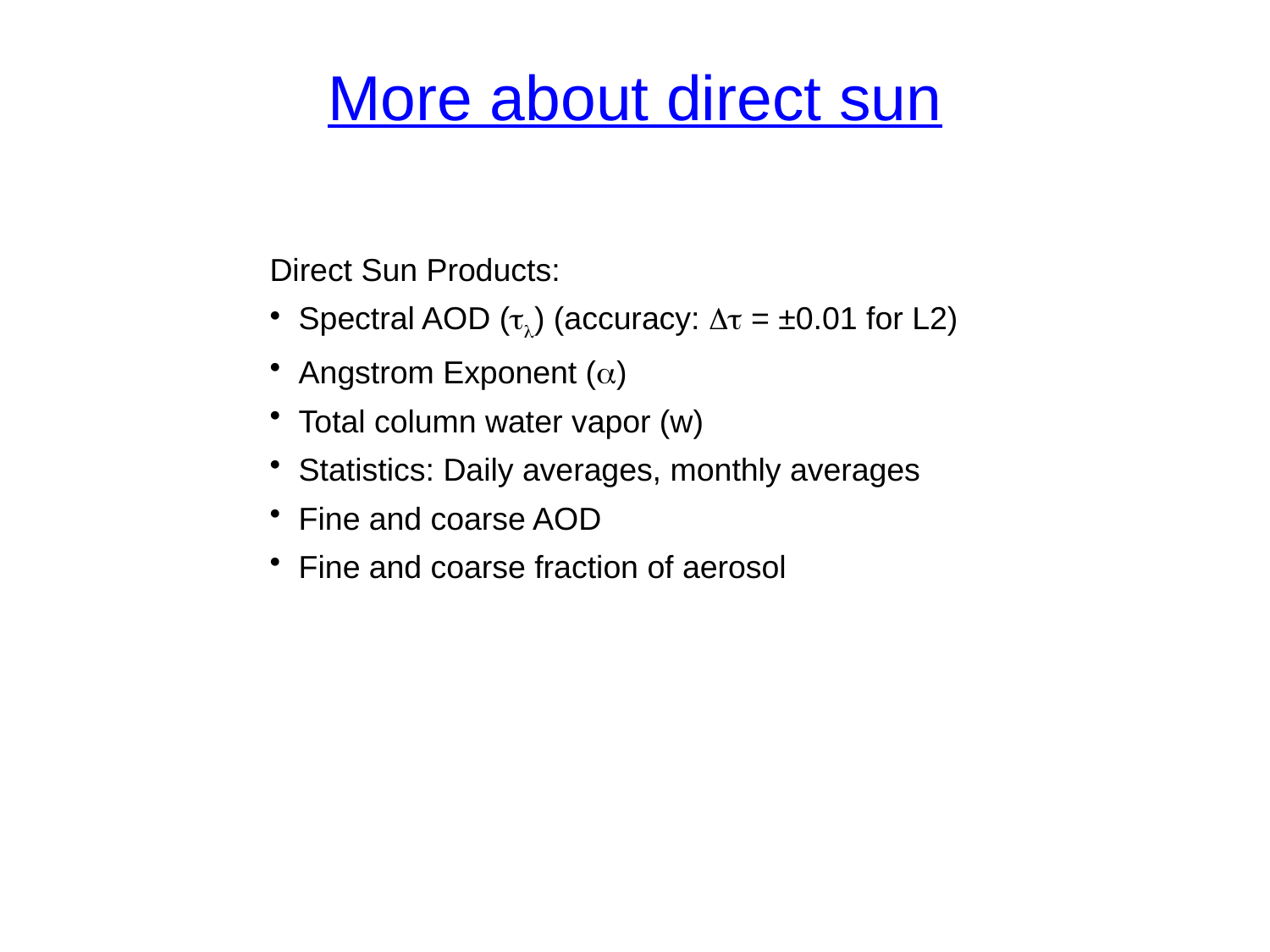

# More about direct sun
Direct Sun Products:
  Spectral AOD (τλ) (accuracy: Δτ = ±0.01 for L2)
  Angstrom Exponent (α)
  Total column water vapor (w)
  Statistics: Daily averages, monthly averages
  Fine and coarse AOD
  Fine and coarse fraction of aerosol